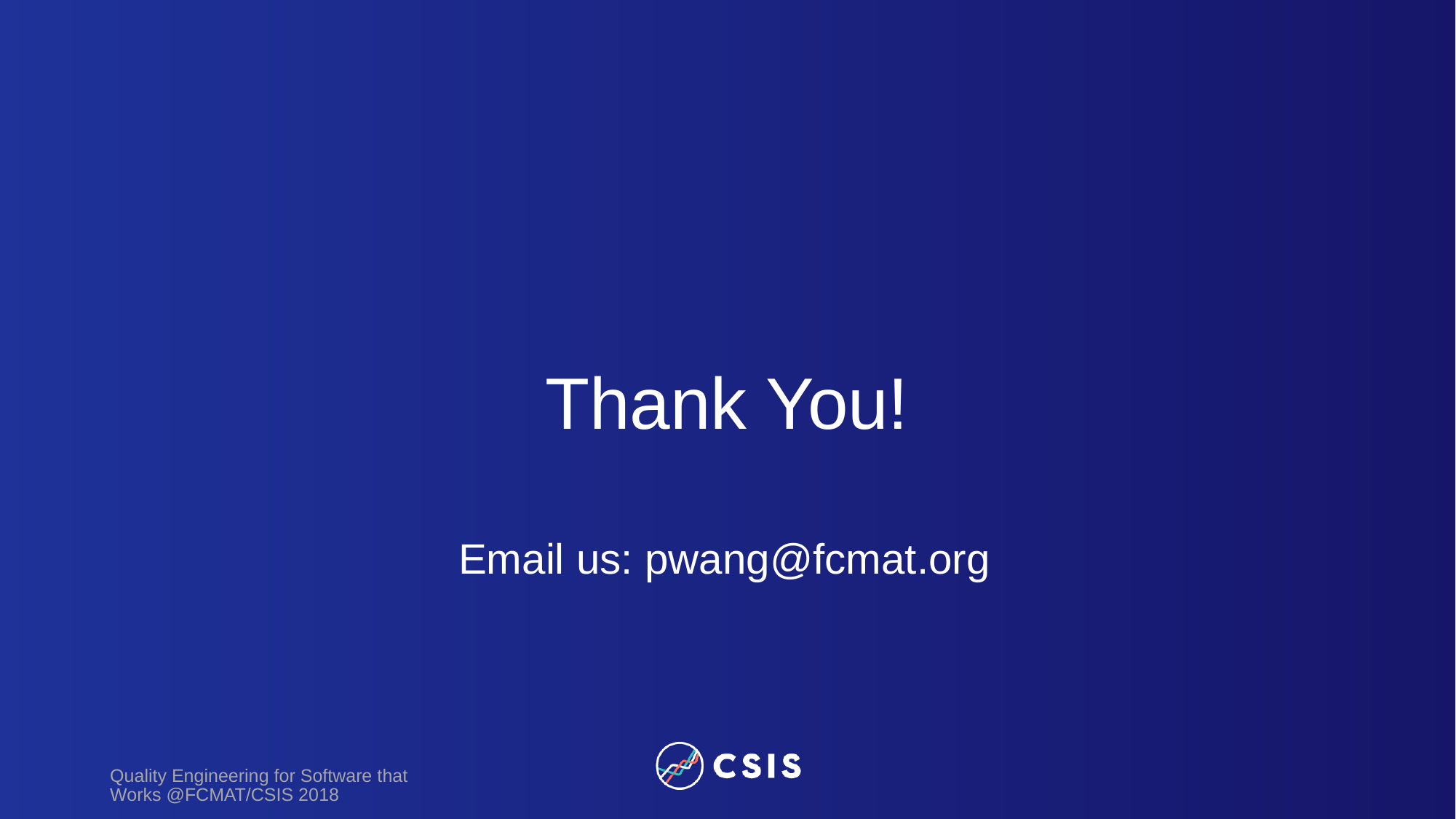

# Thank You!
Email us: pwang@fcmat.org

Quality Engineering for Software that Works @FCMAT/CSIS 2018